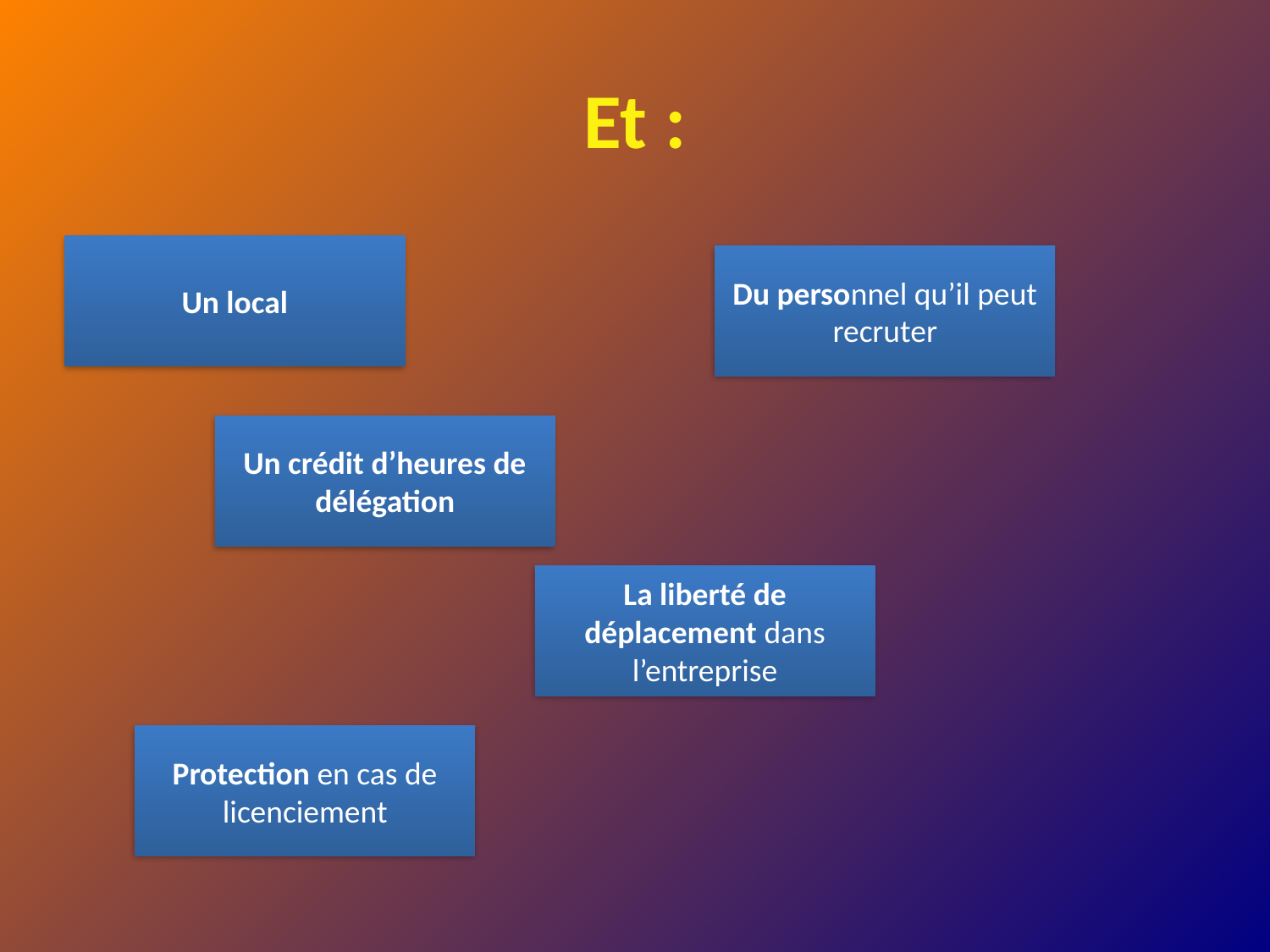

# Et :
Un local
Du personnel qu’il peut recruter
Un crédit d’heures de délégation
La liberté de déplacement dans l’entreprise
Protection en cas de licenciement